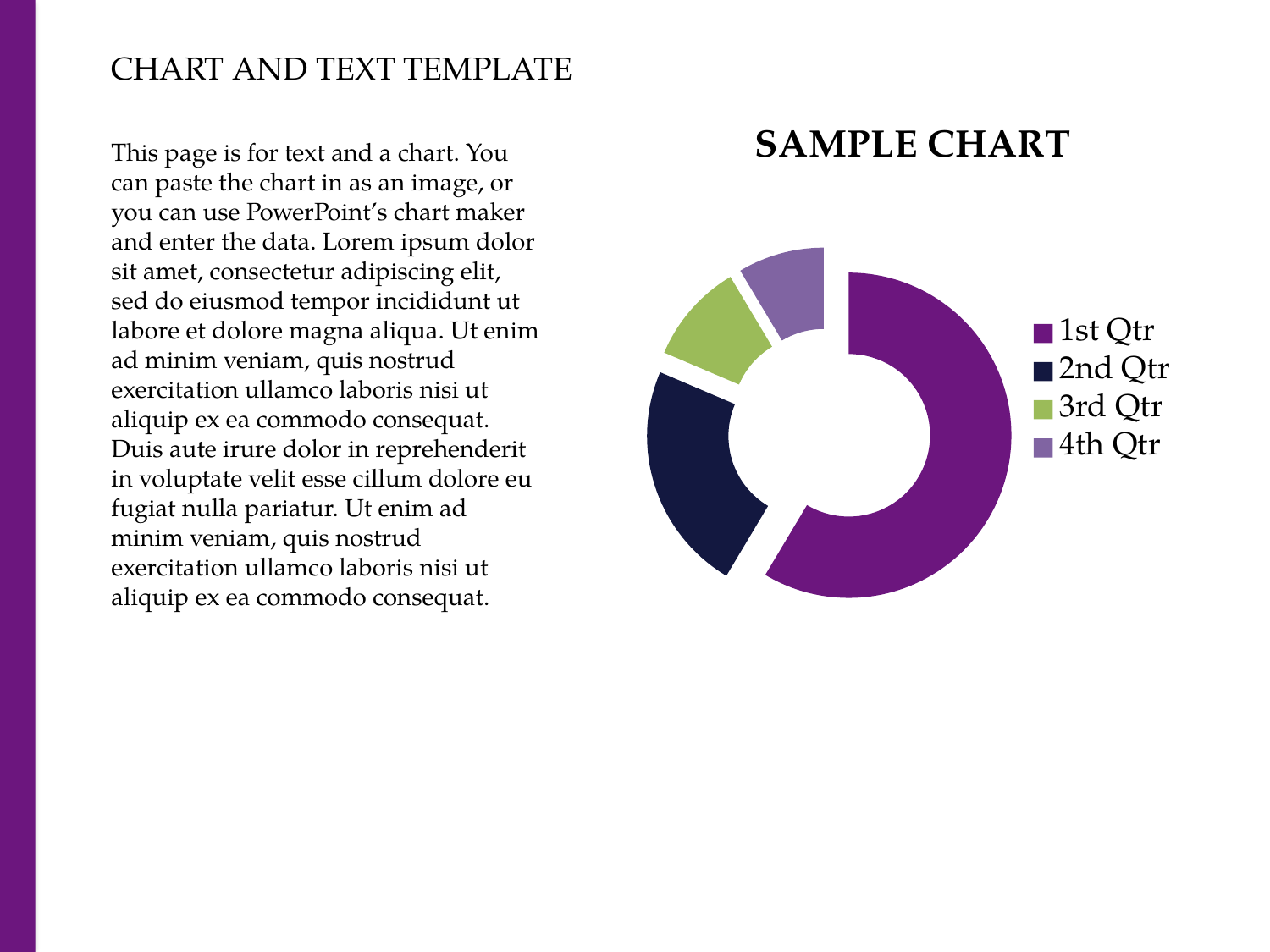

Chart and Text Template

### Chart:

| Category | SAMPLE CHART |
|---|---|
| 1st Qtr | 8.2 |
| 2nd Qtr | 3.2 |
| 3rd Qtr | 1.4 |
| 4th Qtr | 1.2 |
This page is for text and a chart. You can paste the chart in as an image, or you can use PowerPoint’s chart maker and enter the data. Lorem ipsum dolor sit amet, consectetur adipiscing elit, sed do eiusmod tempor incididunt ut labore et dolore magna aliqua. Ut enim ad minim veniam, quis nostrud exercitation ullamco laboris nisi ut aliquip ex ea commodo consequat. Duis aute irure dolor in reprehenderit in voluptate velit esse cillum dolore eu fugiat nulla pariatur. Ut enim ad minim veniam, quis nostrud exercitation ullamco laboris nisi ut aliquip ex ea commodo consequat.